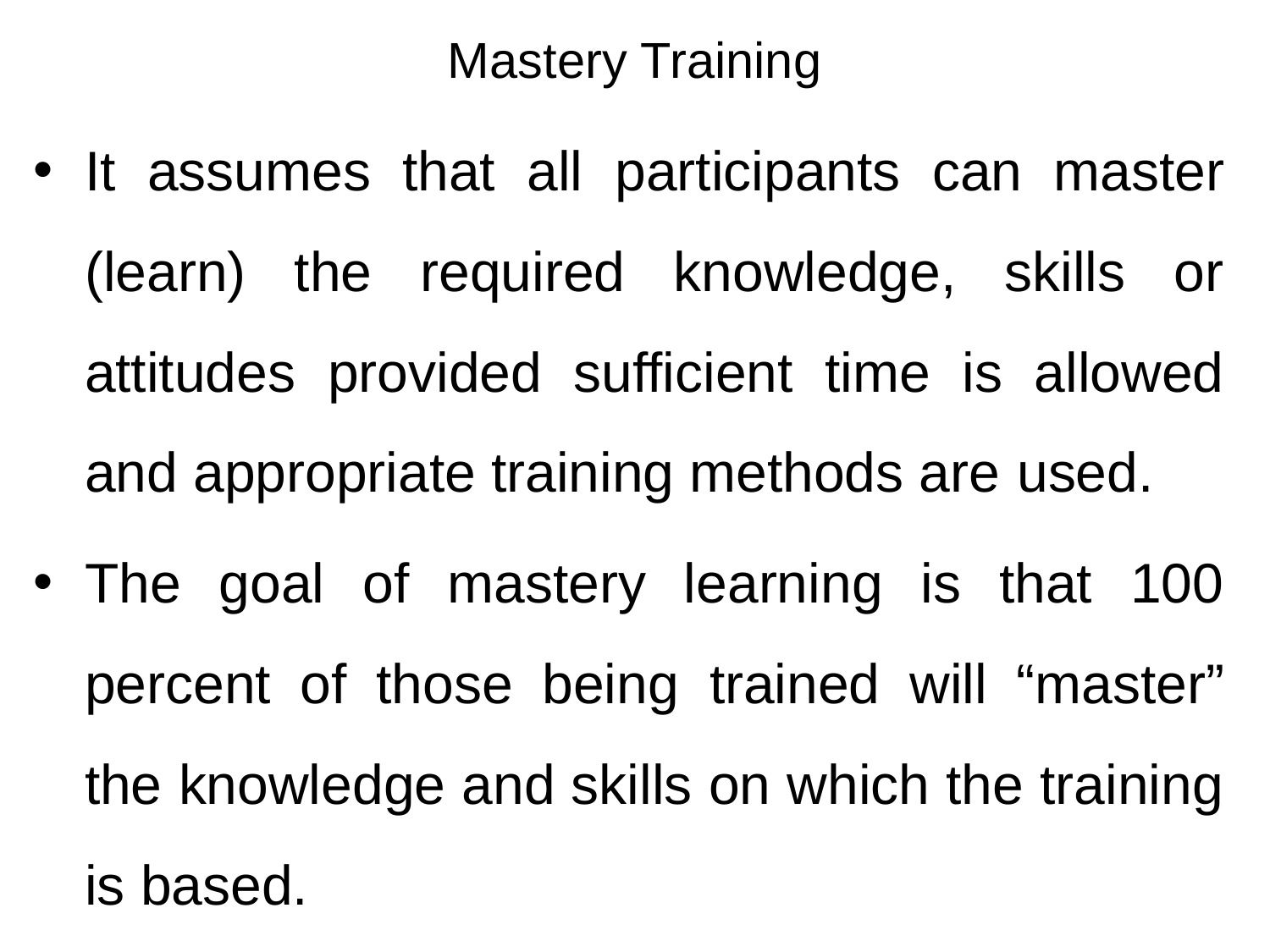

# Mastery Training
It assumes that all participants can master (learn) the required knowledge, skills or attitudes provided sufficient time is allowed and appropriate training methods are used.
The goal of mastery learning is that 100 percent of those being trained will “master” the knowledge and skills on which the training is based.